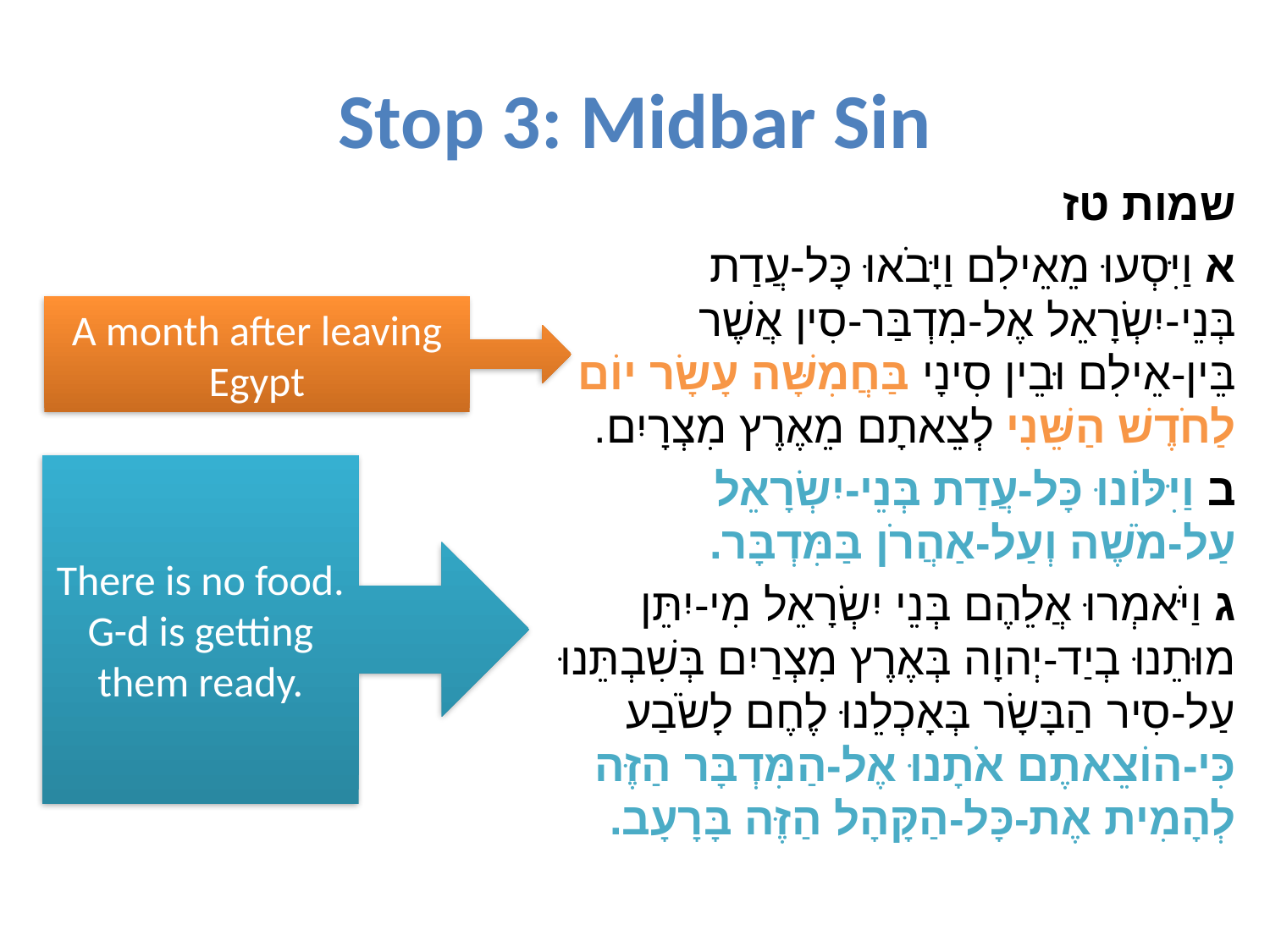

# Stop 3: Midbar Sin
שמות טז
א וַיִּסְעוּ מֵאֵילִם וַיָּבֹאוּ כָּל-עֲדַת בְּנֵי-יִשְׂרָאֵל אֶל-מִדְבַּר-סִין אֲשֶׁר בֵּין-אֵילִם וּבֵין סִינָי בַּחֲמִשָּׁה עָשָׂר יוֹם לַחֹדֶשׁ הַשֵּׁנִי לְצֵאתָם מֵאֶרֶץ מִצְרָיִם.
ב וַיִּלּוֹנוּ כָּל-עֲדַת בְּנֵי-יִשְׂרָאֵל עַל-מֹשֶׁה וְעַל-אַהֲרֹן בַּמִּדְבָּר.
ג וַיֹּאמְרוּ אֲלֵהֶם בְּנֵי יִשְׂרָאֵל מִי-יִתֵּן מוּתֵנוּ בְיַד-יְהוָה בְּאֶרֶץ מִצְרַיִם בְּשִׁבְתֵּנוּ עַל-סִיר הַבָּשָׂר בְּאָכְלֵנוּ לֶחֶם לָשֹׂבַע כִּי-הוֹצֵאתֶם אֹתָנוּ אֶל-הַמִּדְבָּר הַזֶּה לְהָמִית אֶת-כָּל-הַקָּהָל הַזֶּה בָּרָעָב.

A month after leaving Egypt
There is no food. G-d is getting them ready.